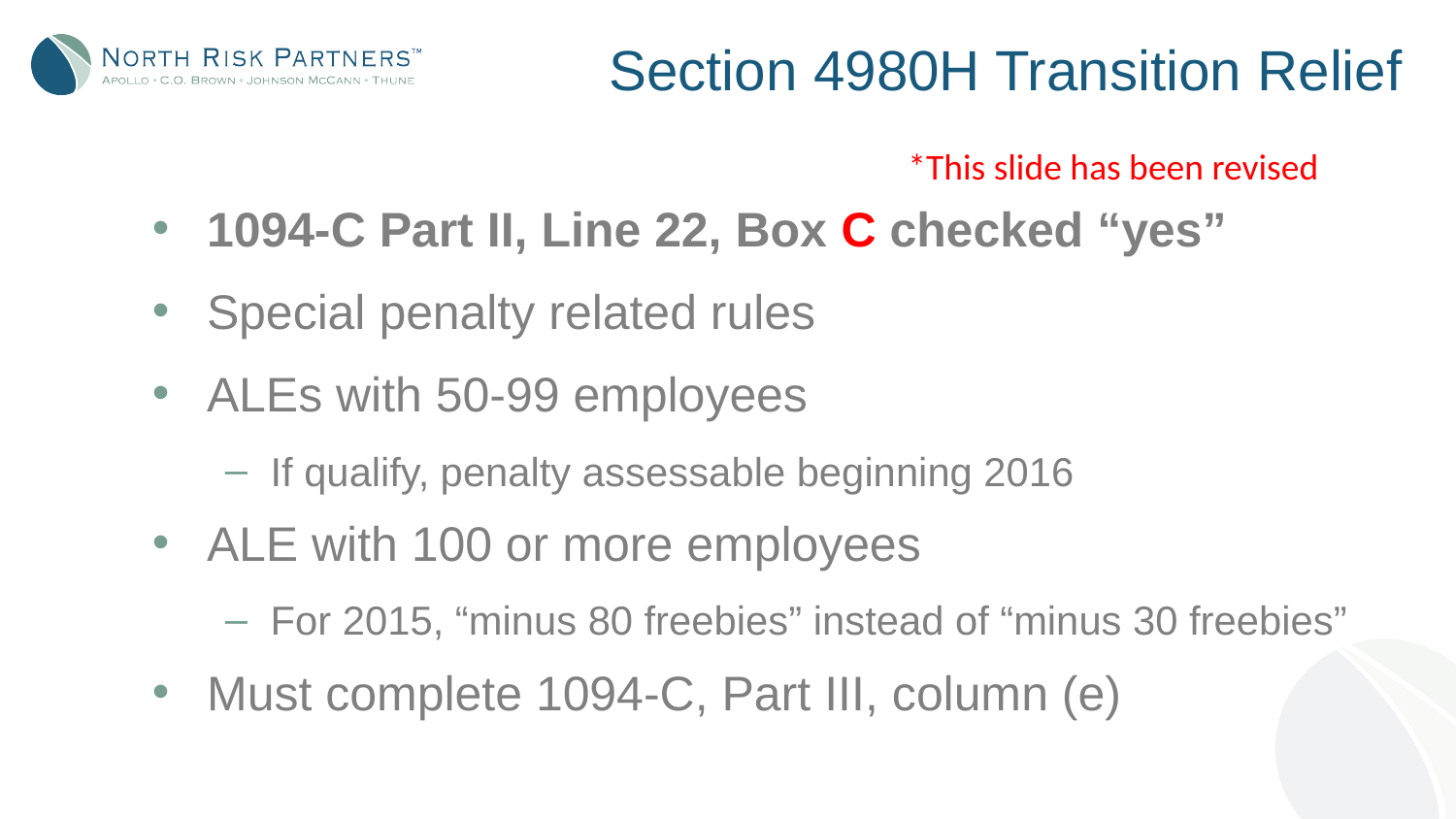

# Section 4980H Transition Relief
*This slide has been revised
1094-C Part II, Line 22, Box C checked “yes”
Special penalty related rules
ALEs with 50-99 employees
If qualify, penalty assessable beginning 2016
ALE with 100 or more employees
For 2015, “minus 80 freebies” instead of “minus 30 freebies”
Must complete 1094-C, Part III, column (e)